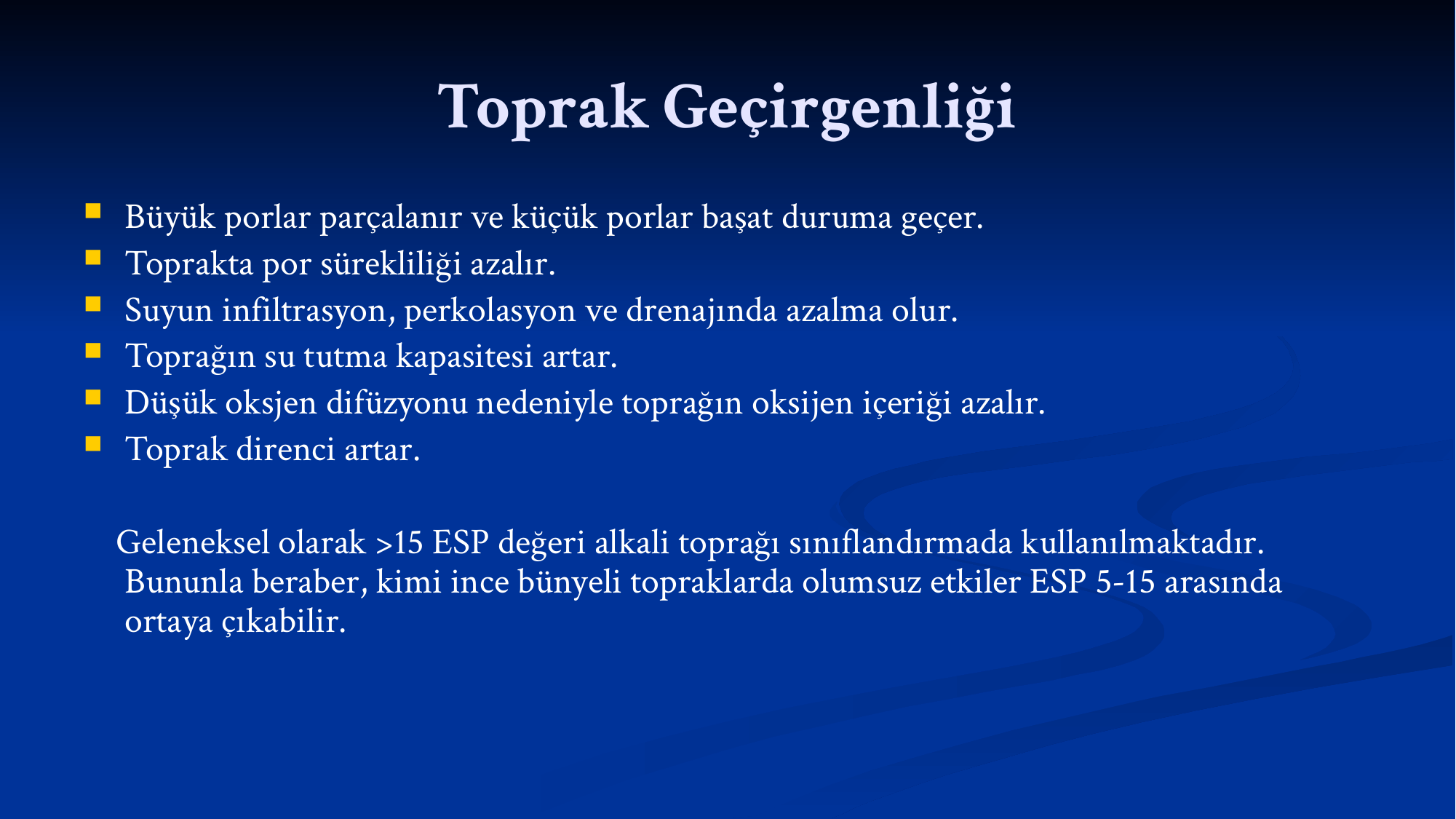

# Toprak Geçirgenliği
Büyük porlar parçalanır ve küçük porlar başat duruma geçer.
Toprakta por sürekliliği azalır.
Suyun infiltrasyon, perkolasyon ve drenajında azalma olur.
Toprağın su tutma kapasitesi artar.
Düşük oksjen difüzyonu nedeniyle toprağın oksijen içeriği azalır.
Toprak direnci artar.

    Geleneksel olarak >15 ESP değeri alkali toprağı sınıflandırmada kullanılmaktadır. Bununla beraber, kimi ince bünyeli topraklarda olumsuz etkiler ESP 5-15 arasında ortaya çıkabilir.